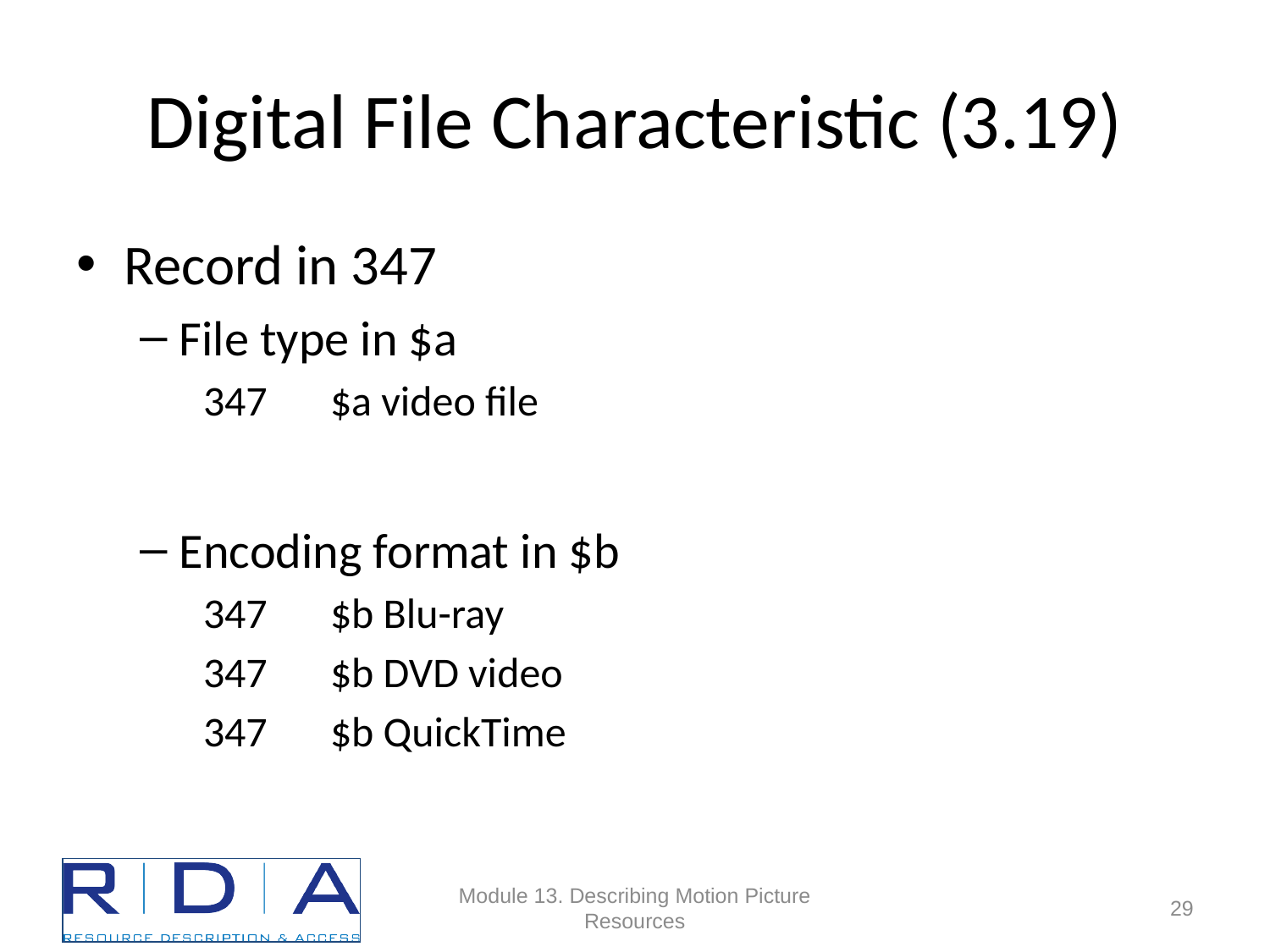

# Digital File Characteristic (3.19)
Record in 347
File type in $a
347	$a video file

Encoding format in $b
347	$b Blu-ray
347	$b DVD video
347	$b QuickTime
Module 13. Describing Motion Picture Resources
29